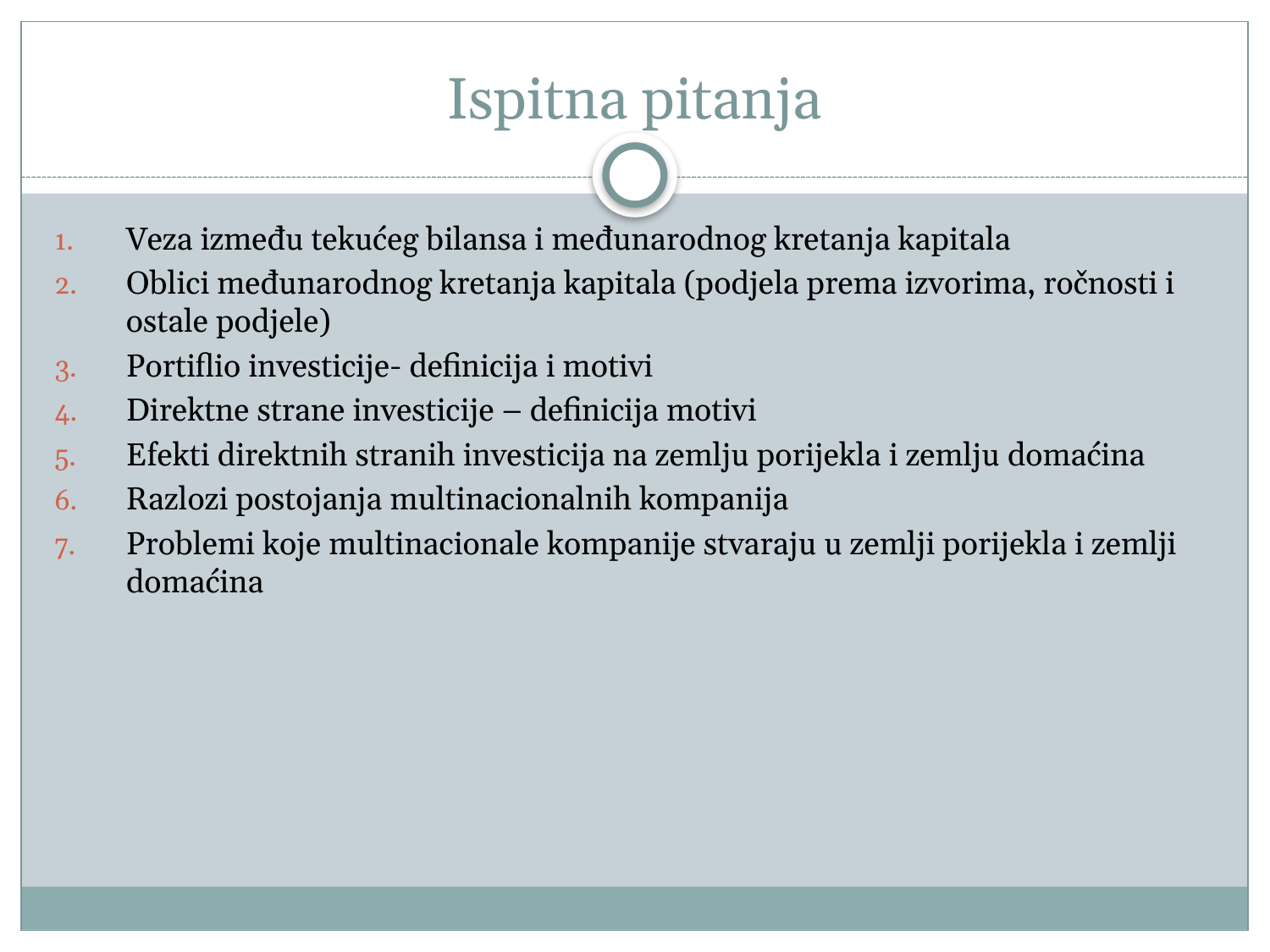

# Ispitna pitanja
Veza između tekućeg bilansa i međunarodnog kretanja kapitala
Oblici međunarodnog kretanja kapitala (podjela prema izvorima, ročnosti i ostale podjele)
Portiflio investicije- definicija i motivi
Direktne strane investicije – definicija motivi
Efekti direktnih stranih investicija na zemlju porijekla i zemlju domaćina
Razlozi postojanja multinacionalnih kompanija
Problemi koje multinacionale kompanije stvaraju u zemlji porijekla i zemlji domaćina